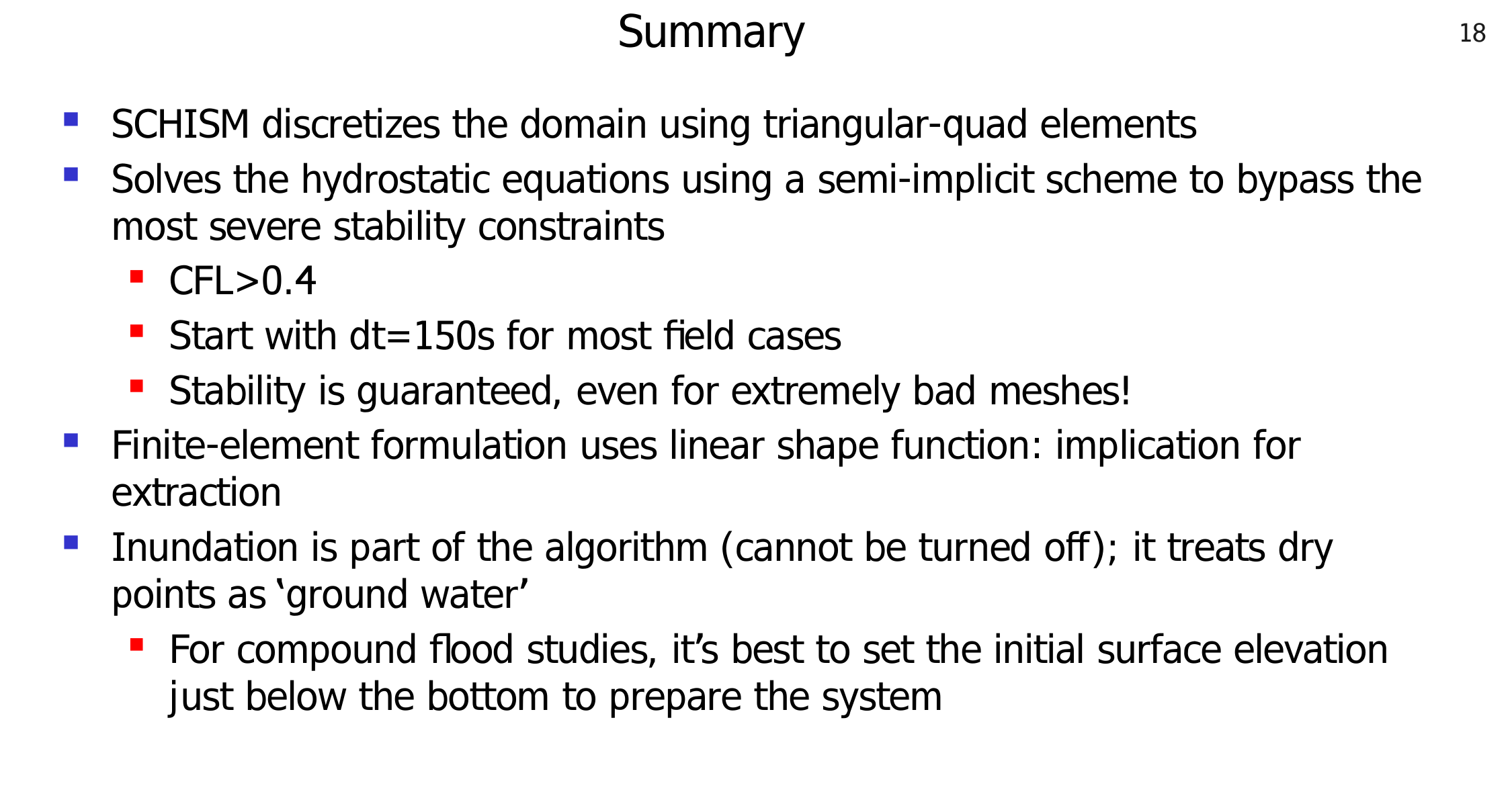

18

# Summary
SCHISM discretizes the domain using triangular-quad elements
Solves the hydrostatic equations using a semi-implicit scheme to bypass the most severe stability constraints
CFL>0.4
Start with dt=150s for most field cases
Stability is guaranteed, even for extremely bad meshes!
Finite-element formulation uses linear shape function: implication for extraction
Inundation is part of the algorithm (cannot be turned off); it treats dry points as ‘ground water’
For compound flood studies, it’s best to set the initial surface elevation just below the bottom to prepare the system